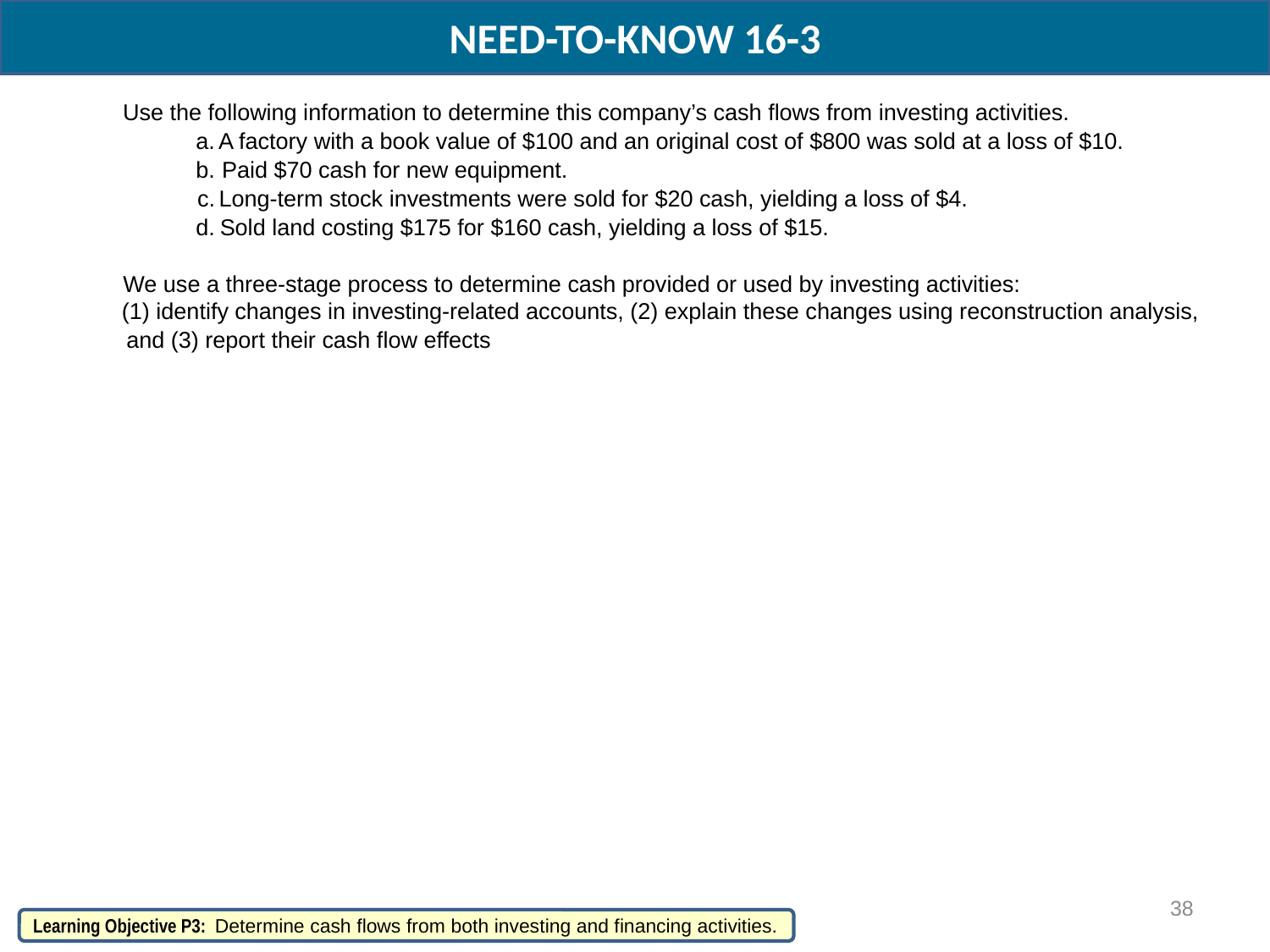

NEED-TO-KNOW 16-3
Use the following information to determine this company’s cash flows from investing activities.
a.
A factory with a book value of $100 and an original cost of $800 was sold at a loss of $10.
b.
Paid $70 cash for new equipment.
c.
Long-term stock investments were sold for $20 cash, yielding a loss of $4.
d.
Sold land costing $175 for $160 cash, yielding a loss of $15.
We use a three-stage process to determine cash provided or used by investing activities:
(1) identify changes in investing-related accounts, (2) explain these changes using reconstruction analysis,
and (3) report their cash flow effects
38
Learning Objective P3:  Determine cash flows from both investing and financing activities.